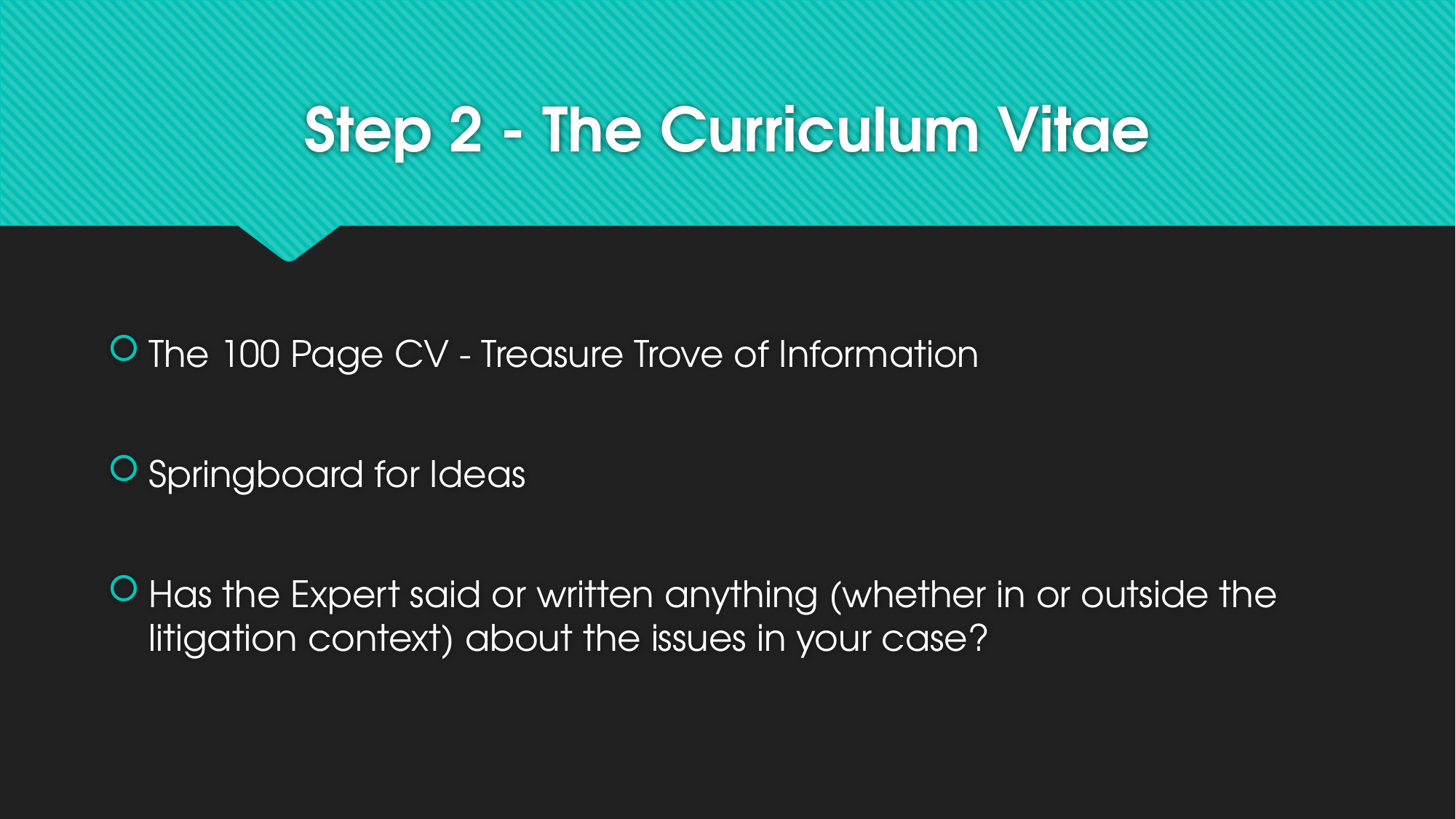

# Step 2 - The Curriculum Vitae
The 100 Page CV - Treasure Trove of Information

Springboard for Ideas

Has the Expert said or written anything (whether in or outside the litigation context) about the issues in your case?